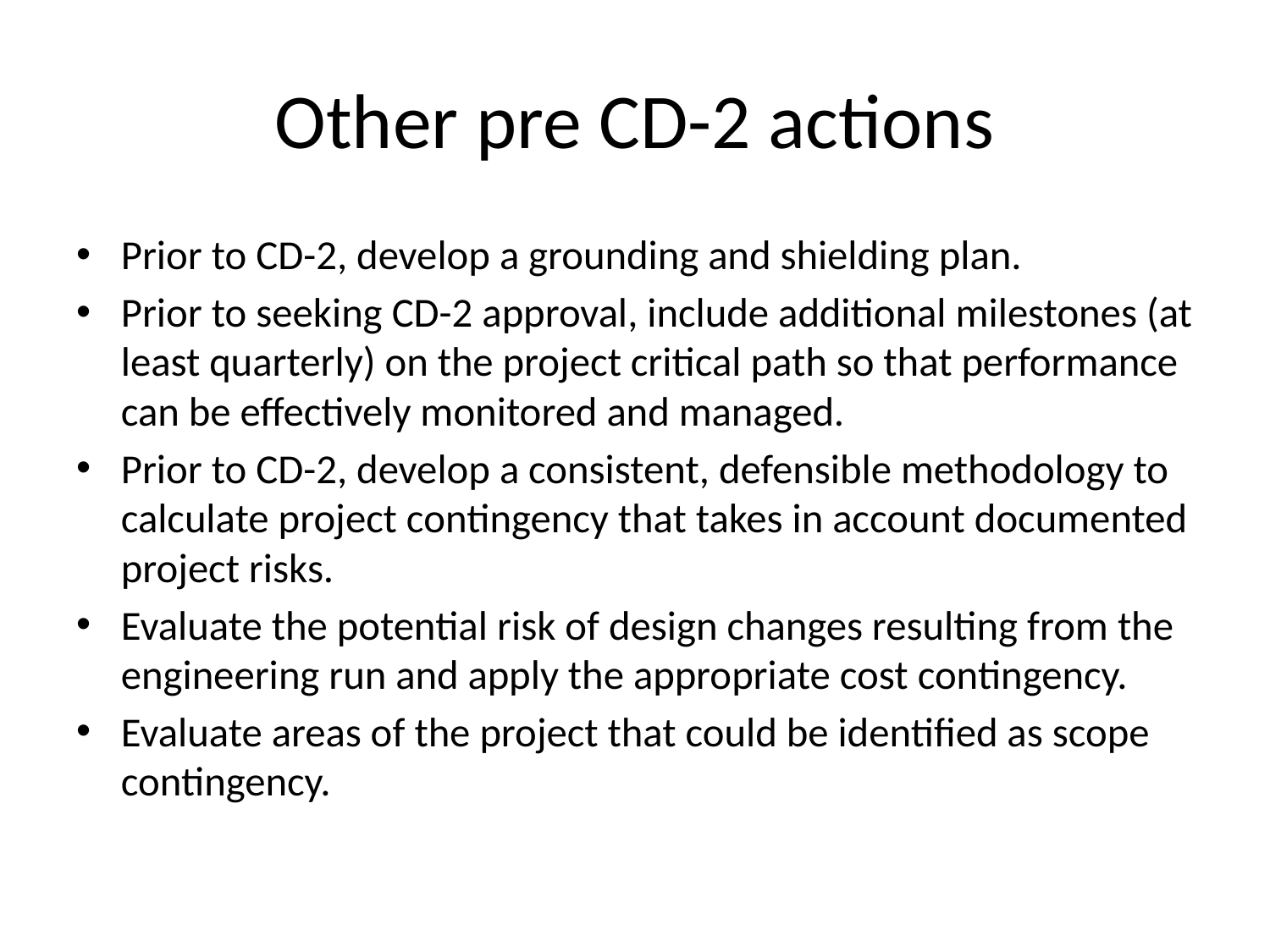

# Other pre CD-2 actions
Prior to CD-2, develop a grounding and shielding plan.
Prior to seeking CD-2 approval, include additional milestones (at least quarterly) on the project critical path so that performance can be effectively monitored and managed.
Prior to CD-2, develop a consistent, defensible methodology to calculate project contingency that takes in account documented project risks.
Evaluate the potential risk of design changes resulting from the engineering run and apply the appropriate cost contingency.
Evaluate areas of the project that could be identified as scope contingency.